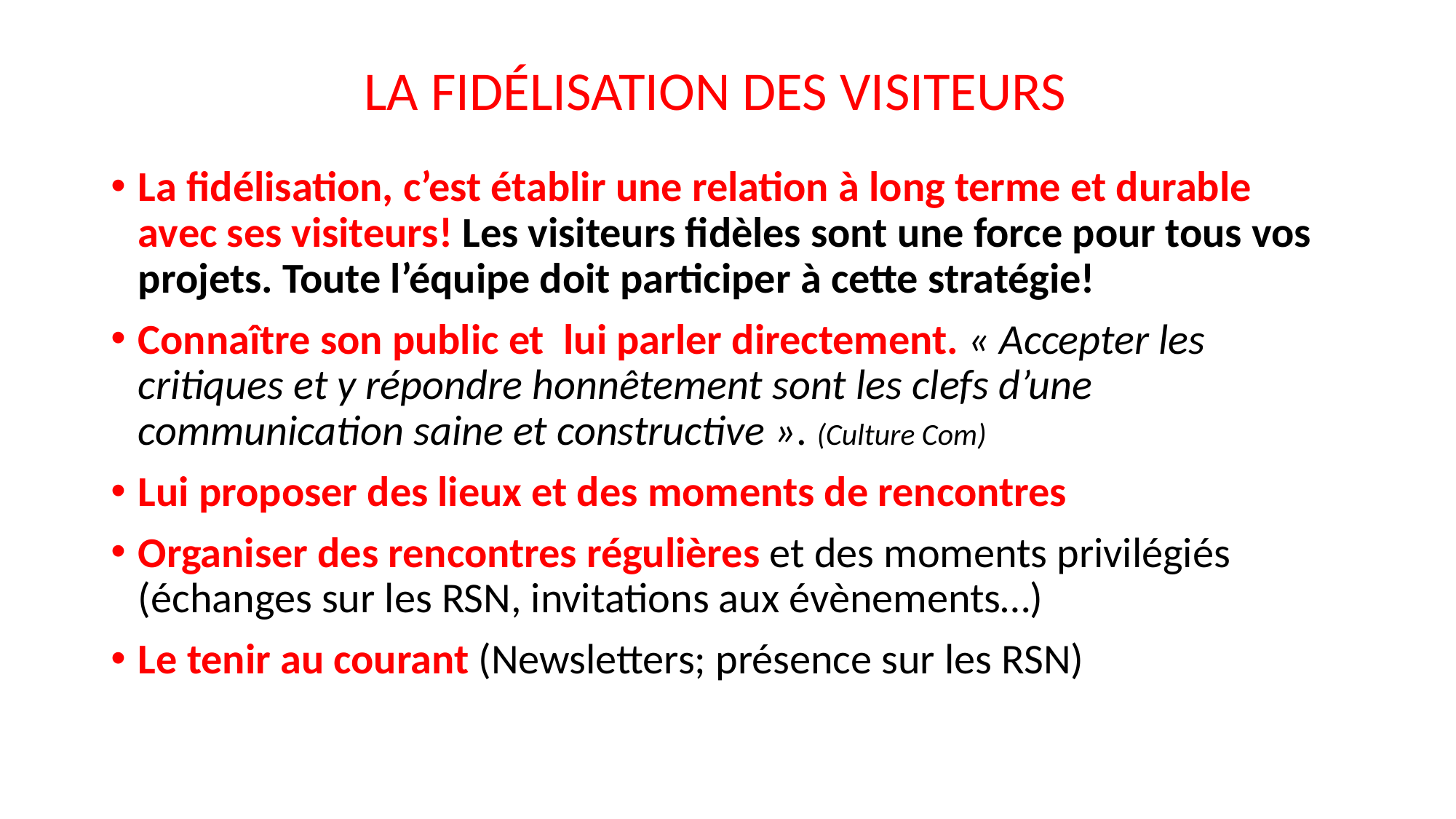

# LA FIDÉLISATION DES VISITEURS
La fidélisation, c’est établir une relation à long terme et durable  avec ses visiteurs! Les visiteurs fidèles sont une force pour tous vos projets. Toute l’équipe doit participer à cette stratégie!
Connaître son public et  lui parler directement. « Accepter les critiques et y répondre honnêtement sont les clefs d’une communication saine et constructive ». (Culture Com)
Lui proposer des lieux et des moments de rencontres
Organiser des rencontres régulières et des moments privilégiés (échanges sur les RSN, invitations aux évènements…)
Le tenir au courant (Newsletters; présence sur les RSN)